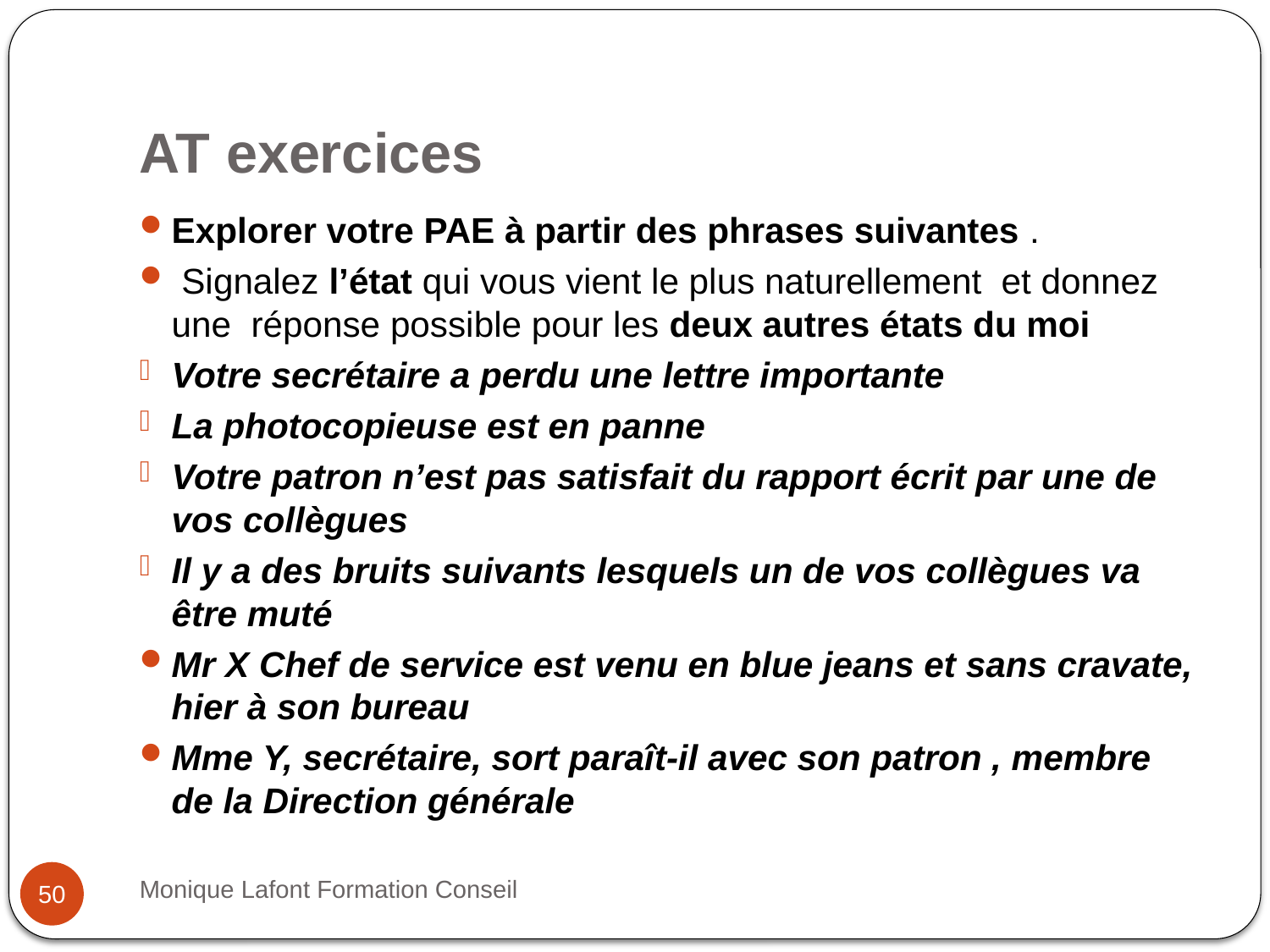

# AT exercices
Explorer votre PAE à partir des phrases suivantes .
 Signalez l’état qui vous vient le plus naturellement  et donnez une  réponse possible pour les deux autres états du moi
Votre secrétaire a perdu une lettre importante
La photocopieuse est en panne
Votre patron n’est pas satisfait du rapport écrit par une de vos collègues
Il y a des bruits suivants lesquels un de vos collègues va être muté
Mr X Chef de service est venu en blue jeans et sans cravate, hier à son bureau
Mme Y, secrétaire, sort paraît-il avec son patron , membre de la Direction générale

Monique Lafont Formation Conseil
50